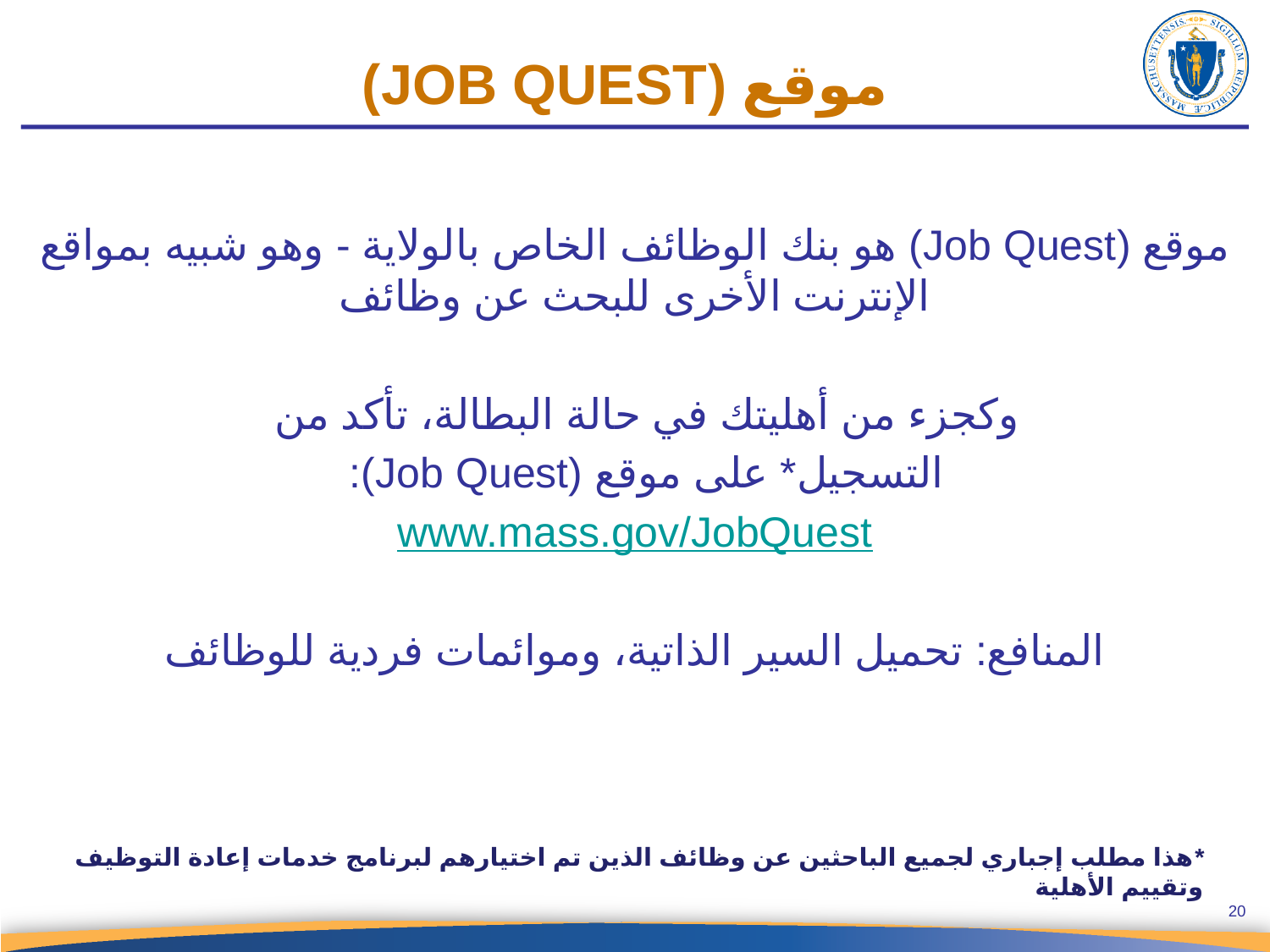

موقع (JOB QUEST)
موقع (Job Quest) هو بنك الوظائف الخاص بالولاية - وهو شبيه بمواقع الإنترنت الأخرى للبحث عن وظائف

وكجزء من أهليتك في حالة البطالة، تأكد من
التسجيل* على موقع (Job Quest):
www.mass.gov/JobQuest

المنافع: تحميل السير الذاتية، وموائمات فردية للوظائف

*هذا مطلب إجباري لجميع الباحثين عن وظائف الذين تم اختيارهم لبرنامج خدمات إعادة التوظيف وتقييم الأهلية
20